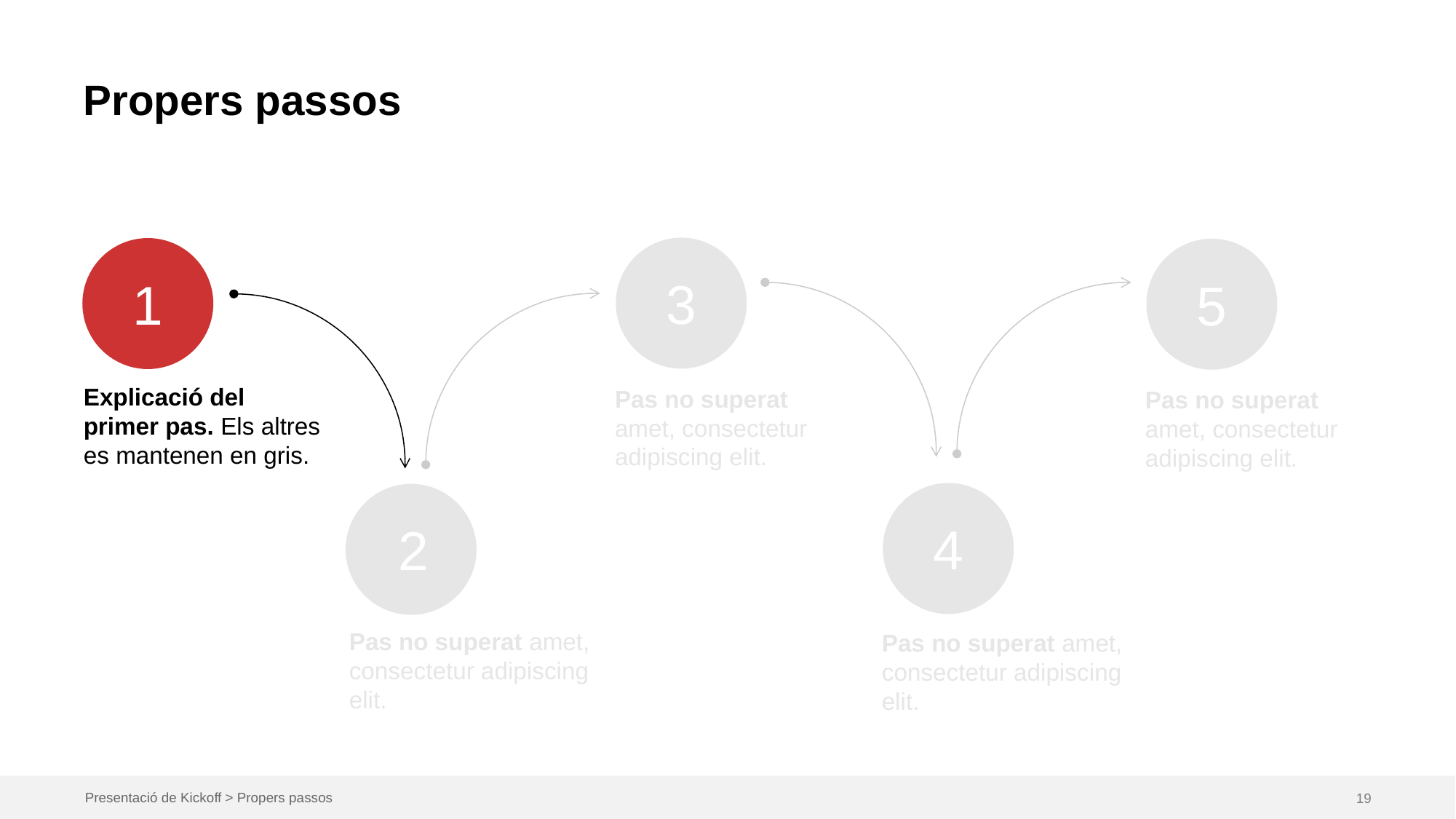

# Propers passos

3
1
5

Explicació del primer pas. Els altres es mantenen en gris.
Pas no superat amet, consectetur adipiscing elit.
Pas no superat amet, consectetur adipiscing elit.

4
2
Pas no superat amet, consectetur adipiscing elit.
Pas no superat amet, consectetur adipiscing elit.
Presentació de Kickoff > Propers passos